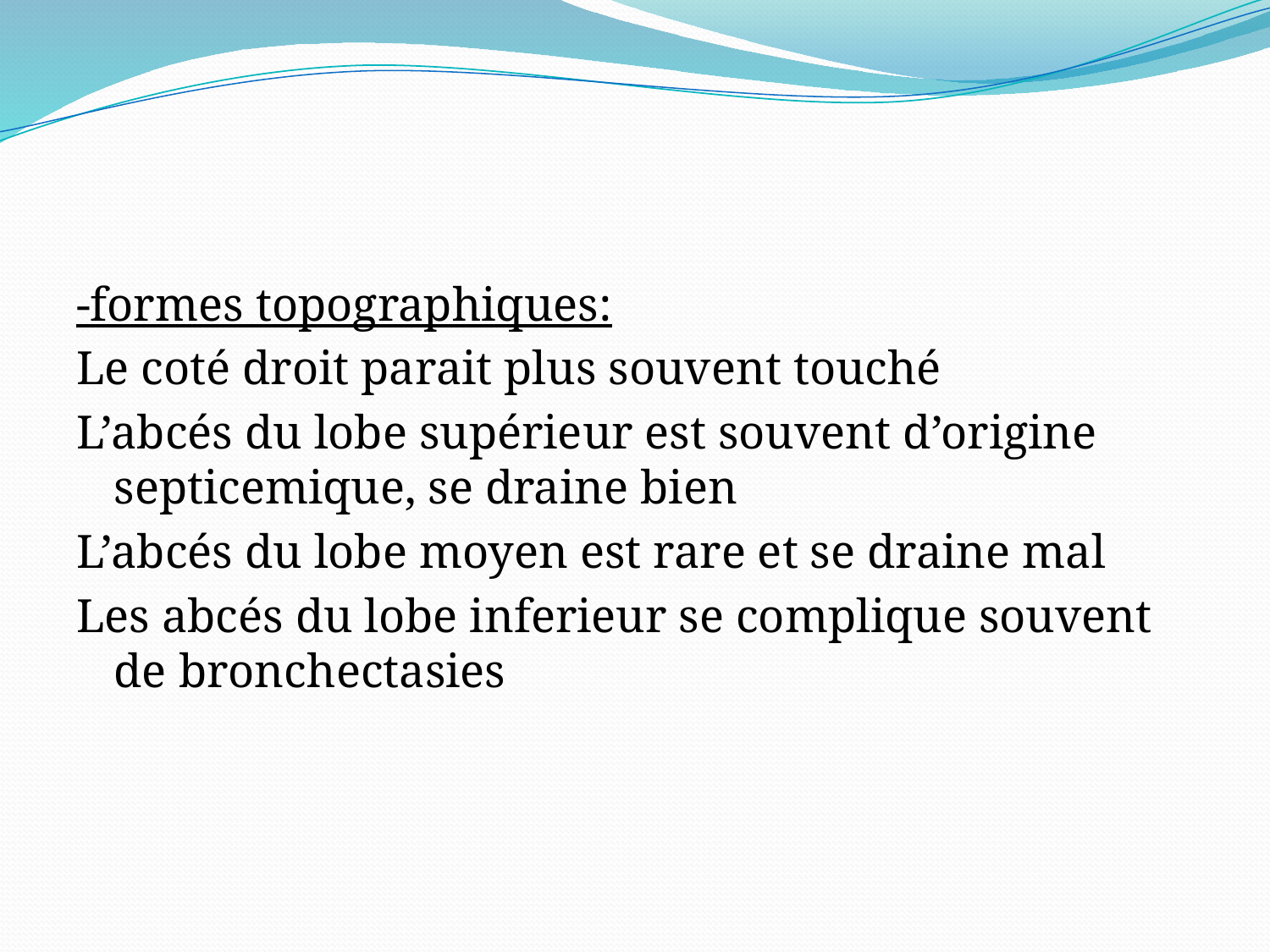

#
-formes topographiques:
Le coté droit parait plus souvent touché
L’abcés du lobe supérieur est souvent d’origine septicemique, se draine bien
L’abcés du lobe moyen est rare et se draine mal
Les abcés du lobe inferieur se complique souvent de bronchectasies